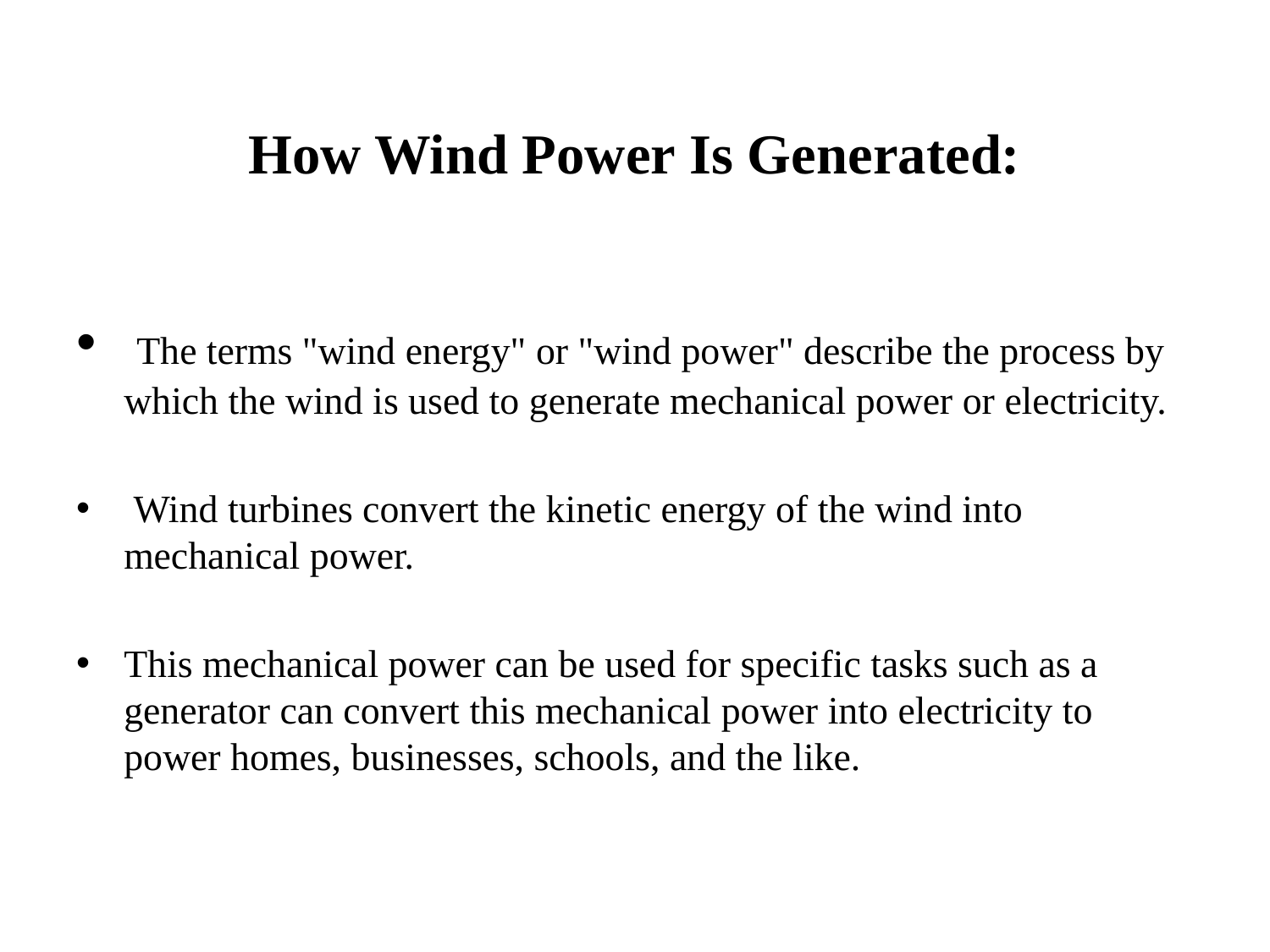

# How Wind Power Is Generated:

 The terms "wind energy" or "wind power" describe the process by which the wind is used to generate mechanical power or electricity.

 Wind turbines convert the kinetic energy of the wind into mechanical power.

This mechanical power can be used for specific tasks such as a generator can convert this mechanical power into electricity to power homes, businesses, schools, and the like.